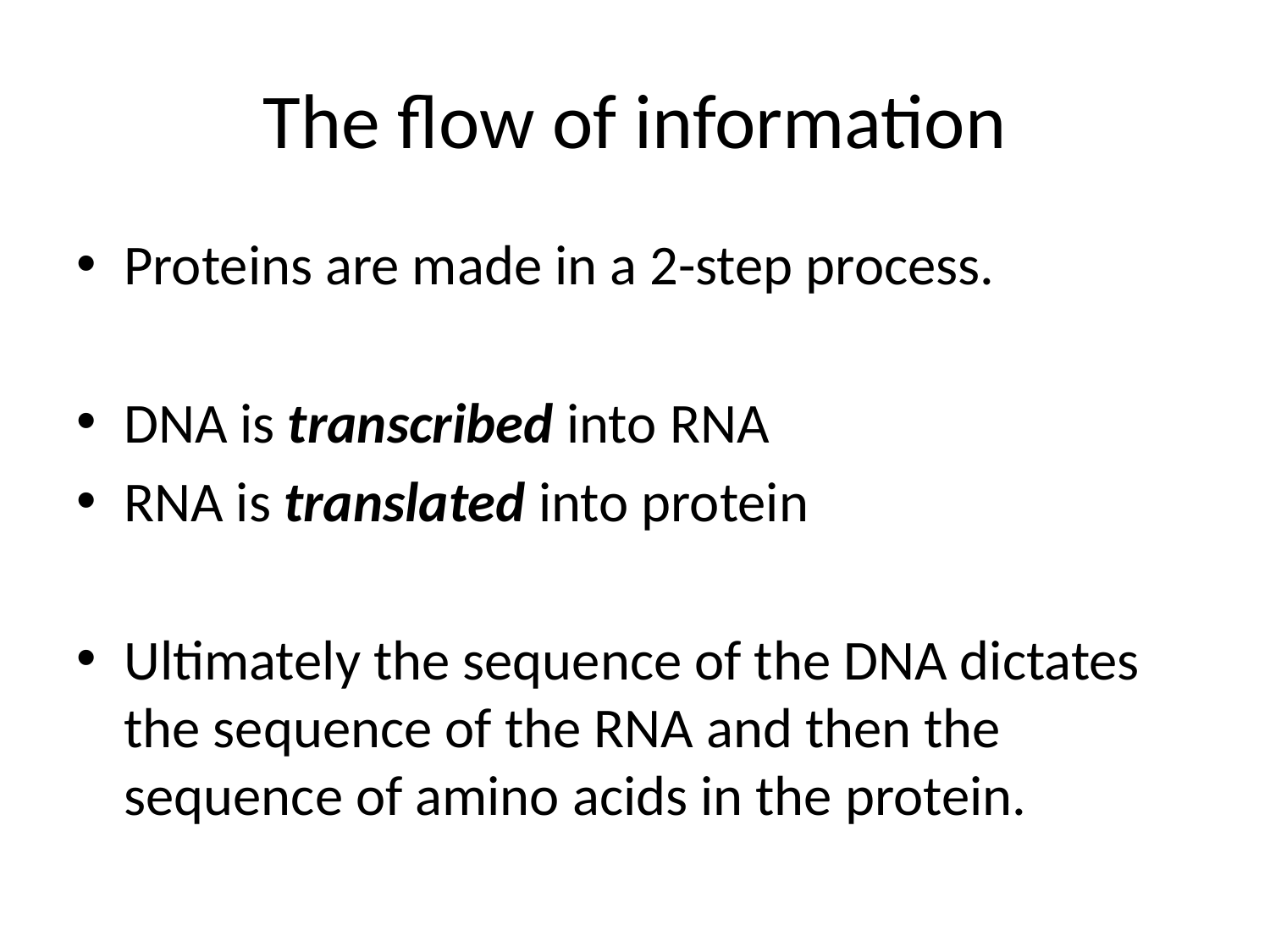

# The flow of information
Proteins are made in a 2-step process.

DNA is transcribed into RNA
RNA is translated into protein

Ultimately the sequence of the DNA dictates the sequence of the RNA and then the sequence of amino acids in the protein.